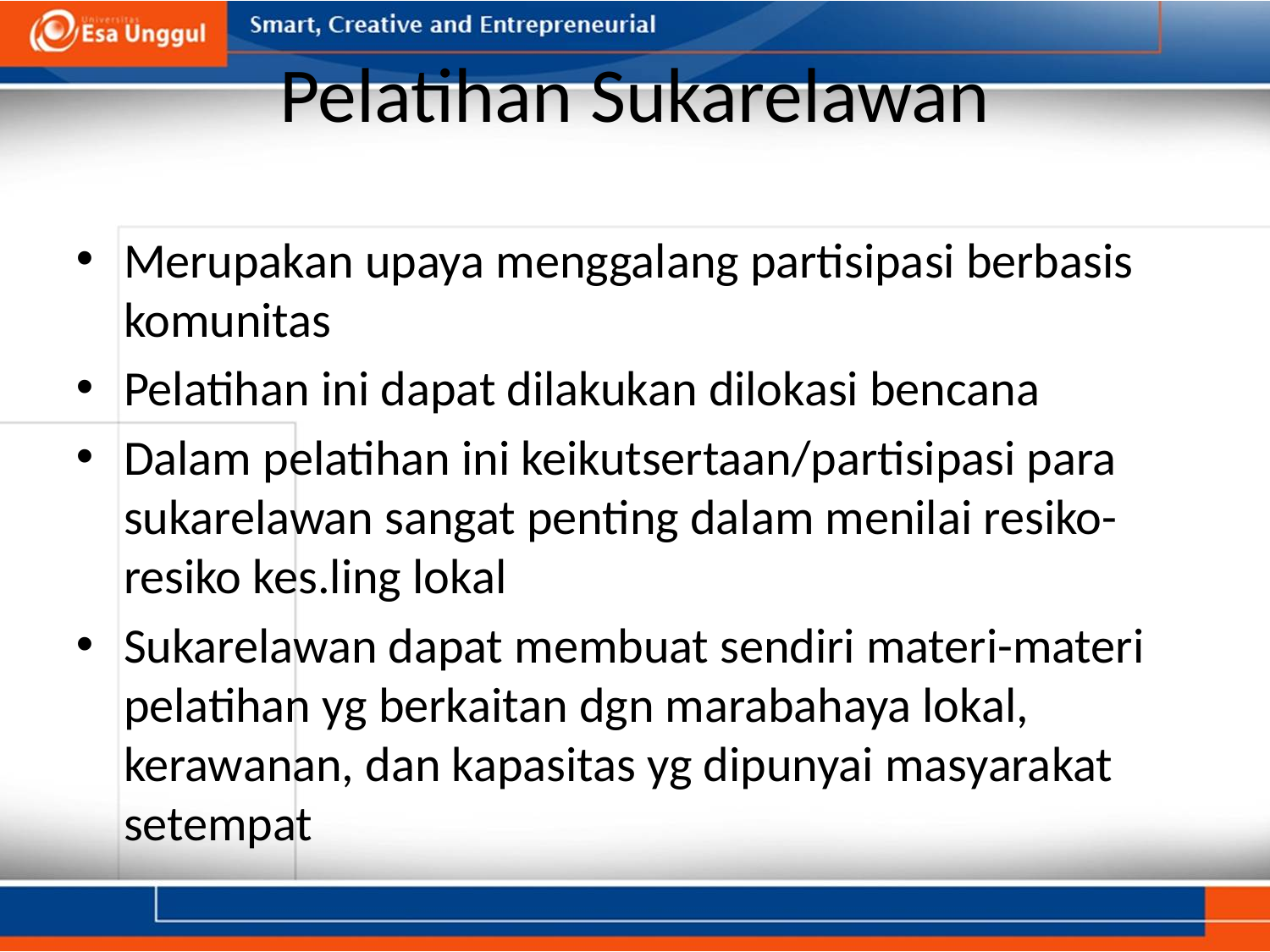

# Pelatihan Sukarelawan
Merupakan upaya menggalang partisipasi berbasis komunitas
Pelatihan ini dapat dilakukan dilokasi bencana
Dalam pelatihan ini keikutsertaan/partisipasi para sukarelawan sangat penting dalam menilai resiko-resiko kes.ling lokal
Sukarelawan dapat membuat sendiri materi-materi pelatihan yg berkaitan dgn marabahaya lokal, kerawanan, dan kapasitas yg dipunyai masyarakat setempat